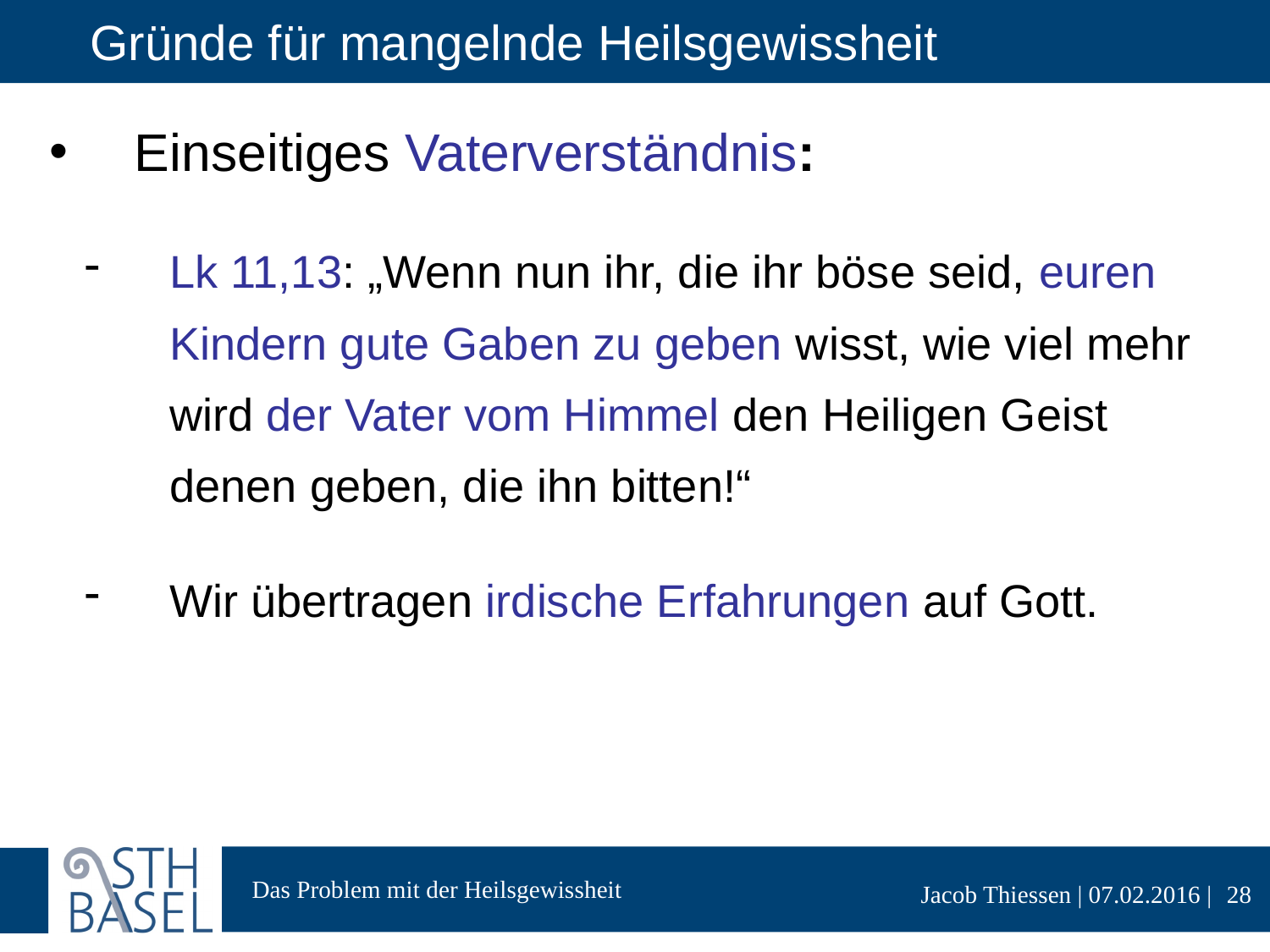

# Gründe für mangelnde Heilsgewissheit
Einseitiges Vaterverständnis:
Lk 11,13: „Wenn nun ihr, die ihr böse seid, euren Kindern gute Gaben zu geben wisst, wie viel mehr wird der Vater vom Himmel den Heiligen Geist denen geben, die ihn bitten!“
Wir übertragen irdische Erfahrungen auf Gott.

28